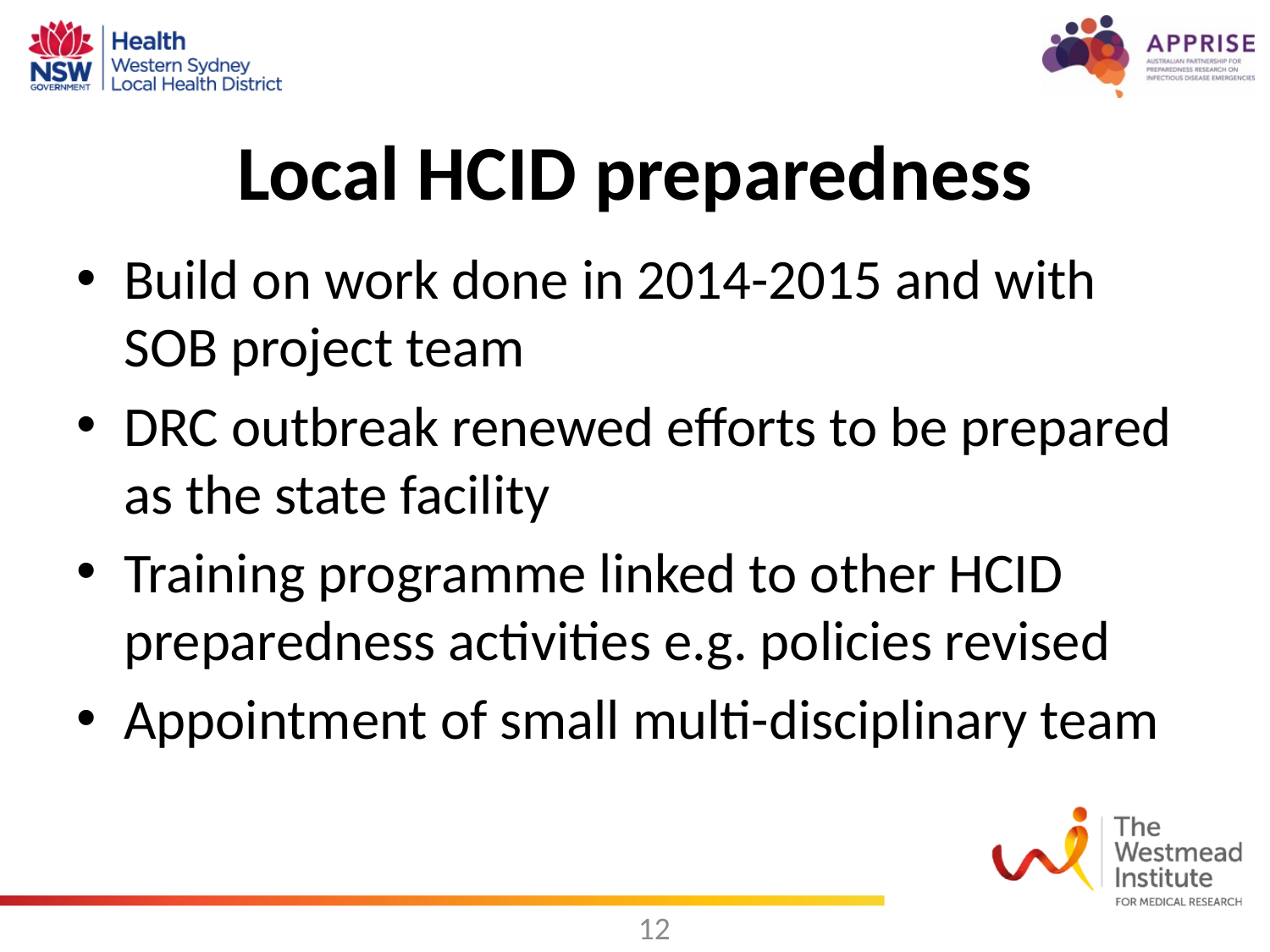

# Local HCID preparedness
Build on work done in 2014-2015 and with SOB project team
DRC outbreak renewed efforts to be prepared as the state facility
Training programme linked to other HCID preparedness activities e.g. policies revised
Appointment of small multi-disciplinary team
12